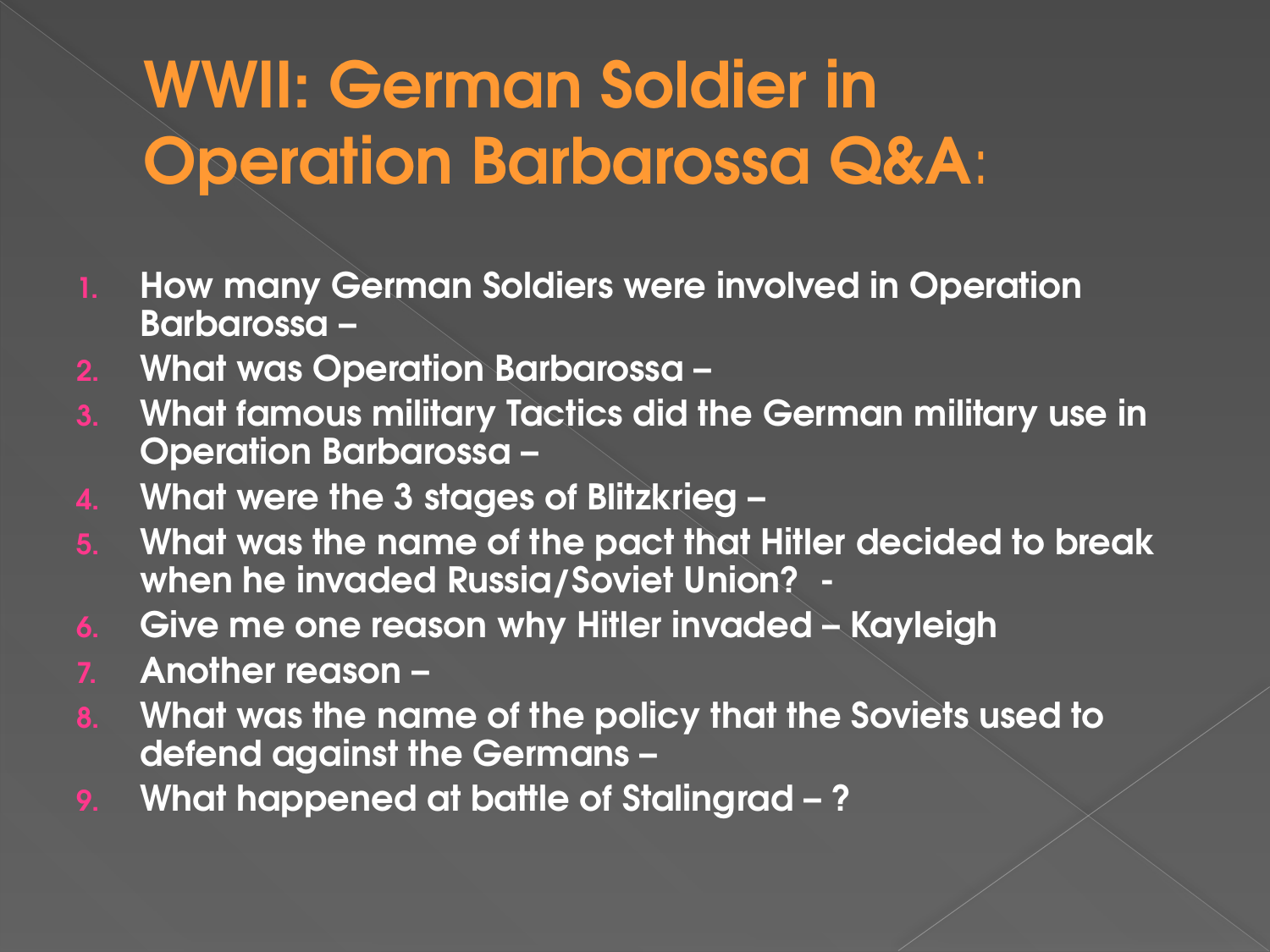

# WWII: German Soldier in Operation Barbarossa Q&A:
How many German Soldiers were involved in Operation Barbarossa –
What was Operation Barbarossa –
What famous military Tactics did the German military use in Operation Barbarossa –
What were the 3 stages of Blitzkrieg –
What was the name of the pact that Hitler decided to break when he invaded Russia/Soviet Union?  -
Give me one reason why Hitler invaded – Kayleigh
Another reason –
What was the name of the policy that the Soviets used to defend against the Germans –
What happened at battle of Stalingrad – ?